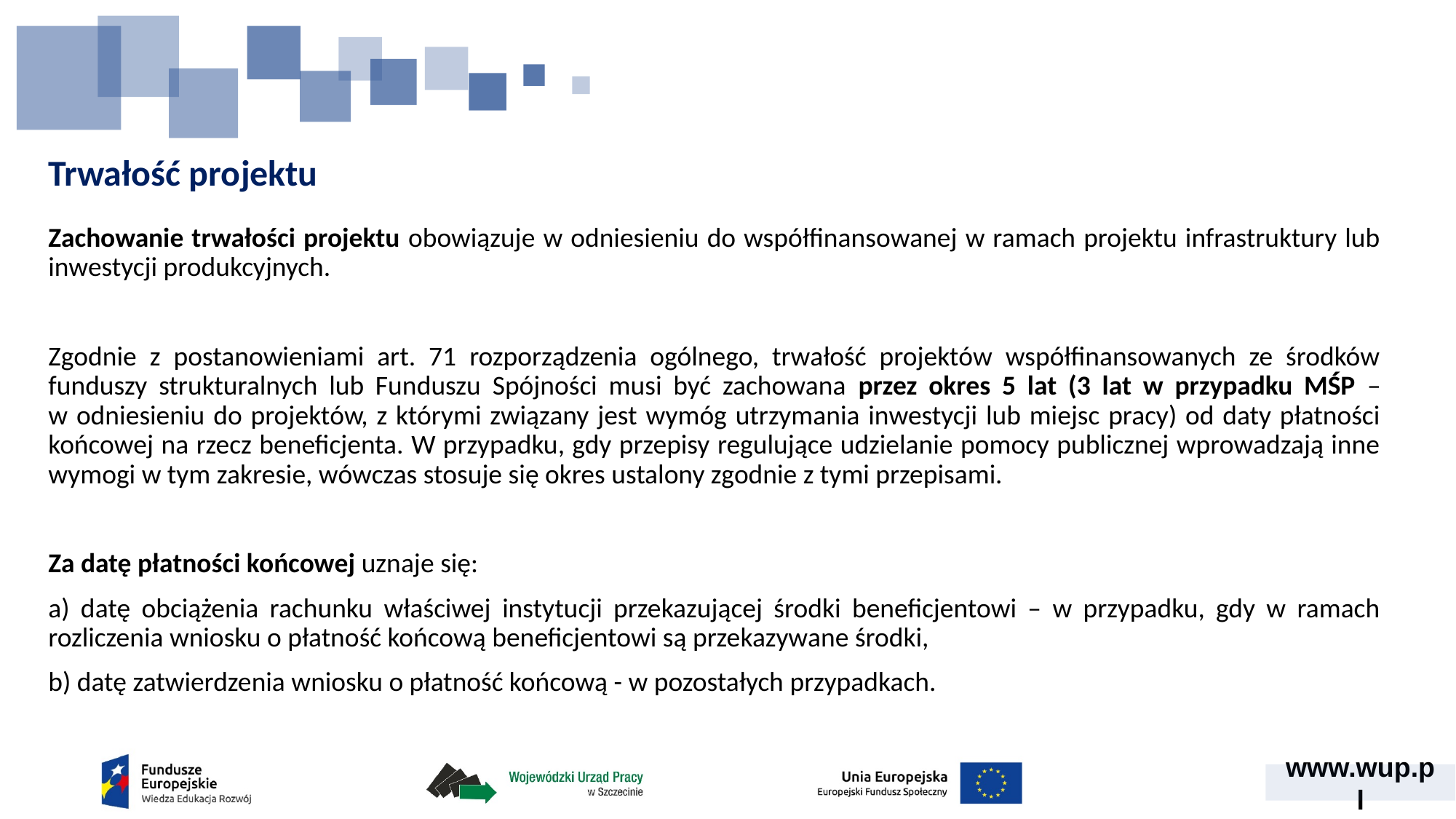

# Trwałość projektu
Zachowanie trwałości projektu obowiązuje w odniesieniu do współfinansowanej w ramach projektu infrastruktury lub inwestycji produkcyjnych.

Zgodnie z postanowieniami art. 71 rozporządzenia ogólnego, trwałość projektów współfinansowanych ze środków funduszy strukturalnych lub Funduszu Spójności musi być zachowana przez okres 5 lat (3 lat w przypadku MŚP –
w odniesieniu do projektów, z którymi związany jest wymóg utrzymania inwestycji lub miejsc pracy) od daty płatności końcowej na rzecz beneficjenta. W przypadku, gdy przepisy regulujące udzielanie pomocy publicznej wprowadzają inne wymogi w tym zakresie, wówczas stosuje się okres ustalony zgodnie z tymi przepisami.

Za datę płatności końcowej uznaje się:
a) datę obciążenia rachunku właściwej instytucji przekazującej środki beneficjentowi – w przypadku, gdy w ramach rozliczenia wniosku o płatność końcową beneficjentowi są przekazywane środki,
b) datę zatwierdzenia wniosku o płatność końcową - w pozostałych przypadkach.